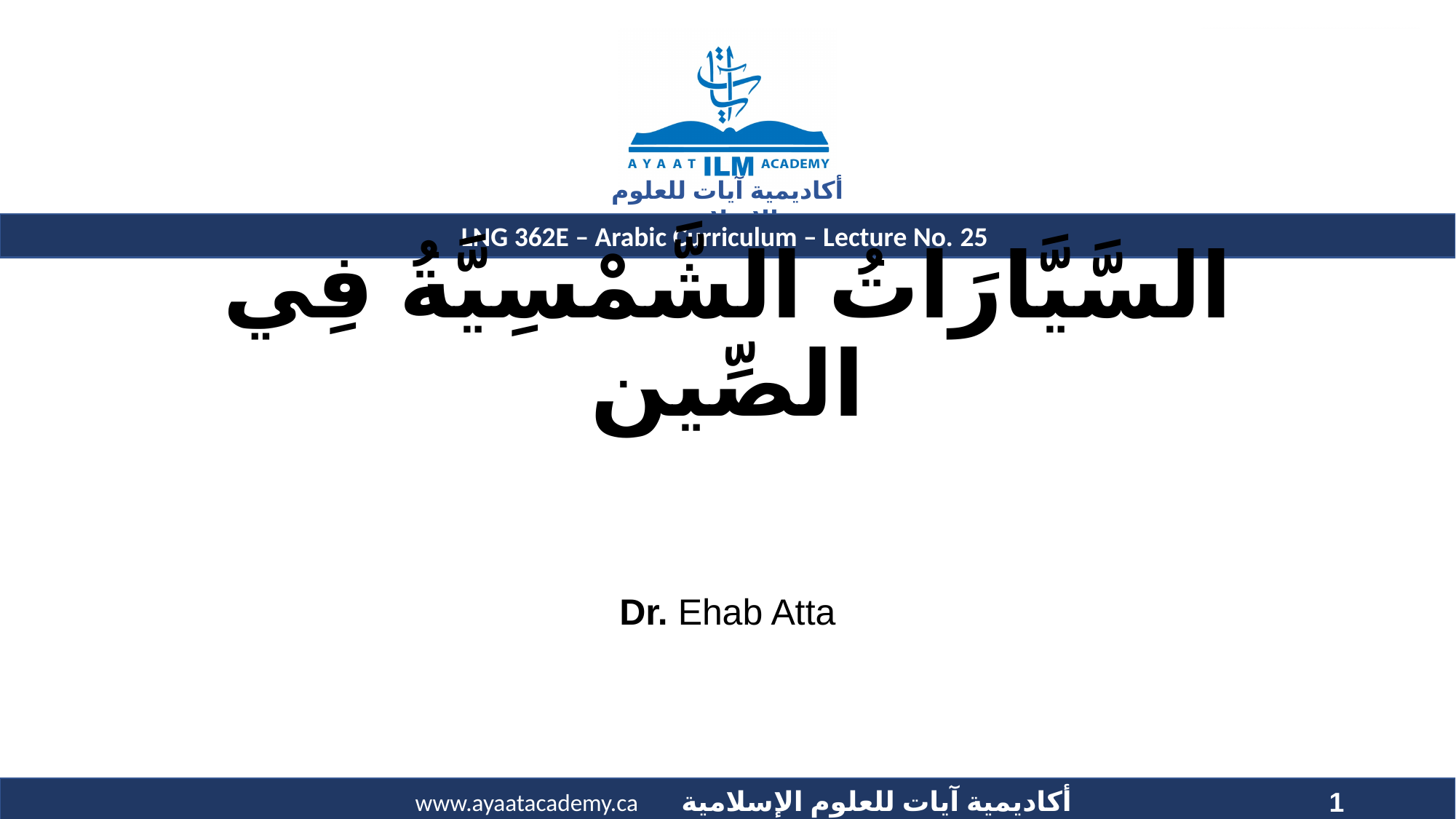

# السَّيَّارَاتُ الشَّمْسِيَّةُ فِي الصِّين
Dr. Ehab Atta
1